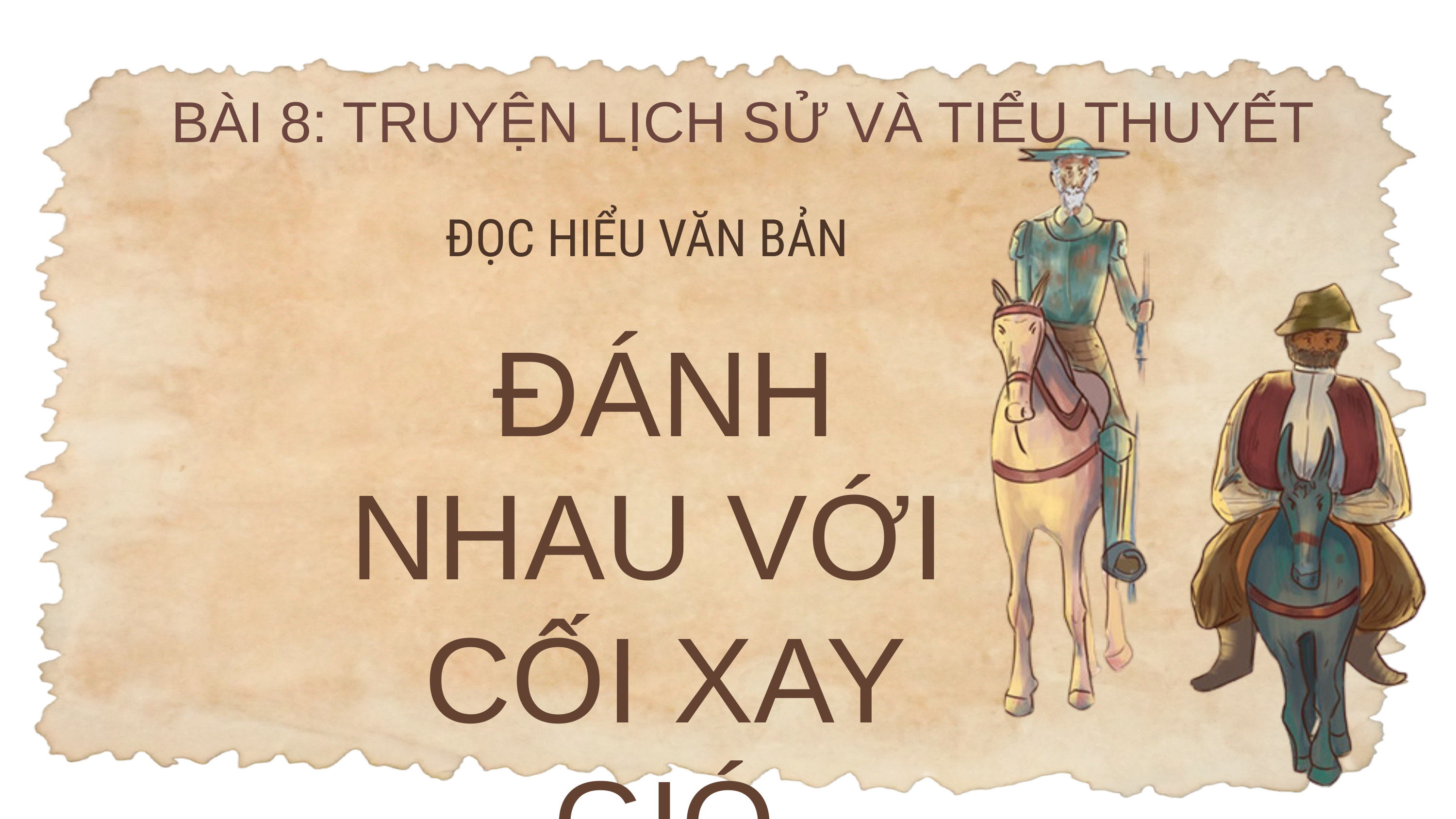

BÀI 8: TRUYỆN LỊCH SỬ VÀ TIỂU THUYẾT
ĐỌC HIỂU VĂN BẢN
ĐÁNH NHAU VỚI
CỐI XAY GIÓ